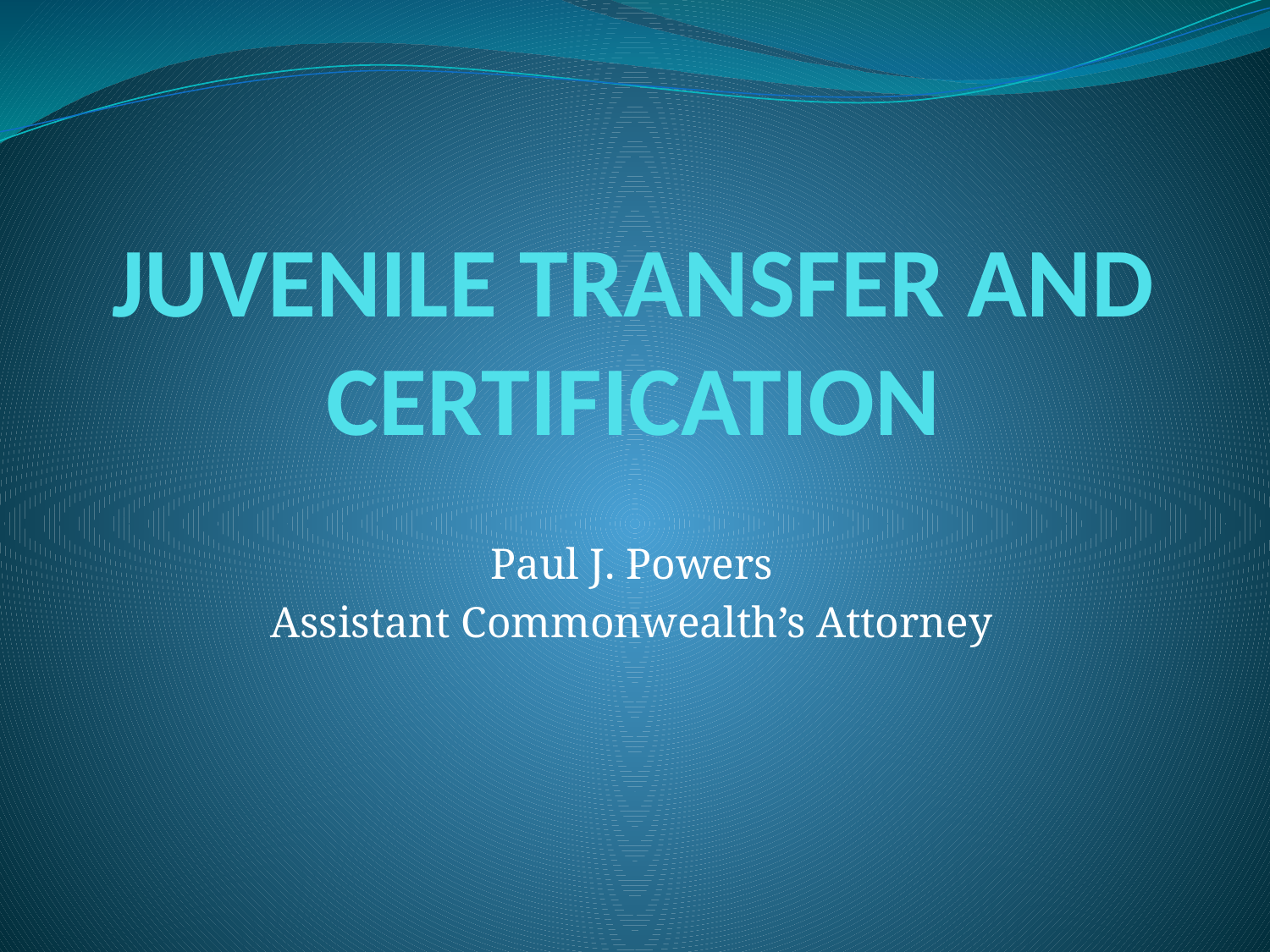

# JUVENILE TRANSFER AND CERTIFICATION

Paul J. Powers
Assistant Commonwealth’s Attorney